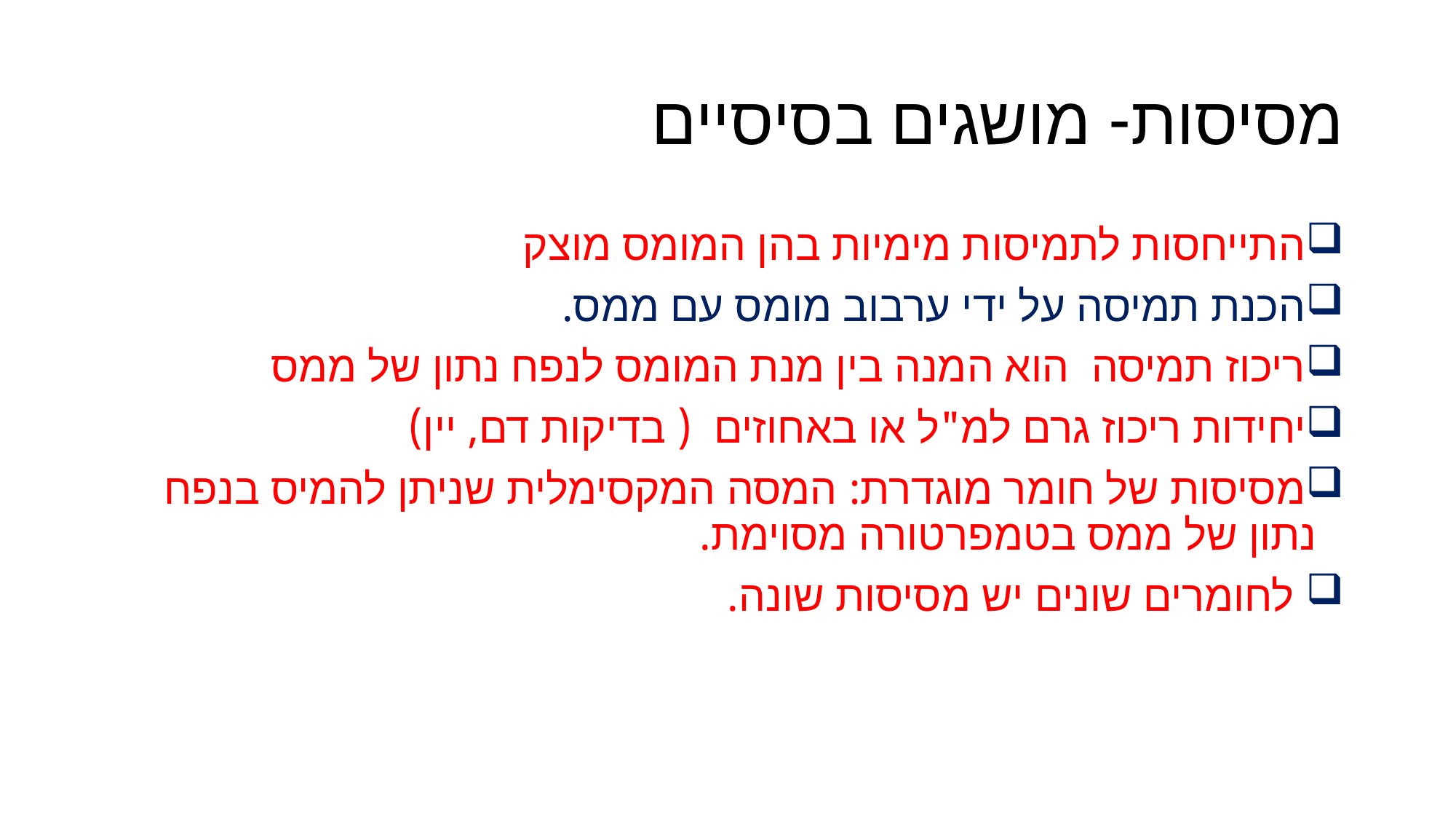

# מסיסות- מושגים בסיסיים
התייחסות לתמיסות מימיות בהן המומס מוצק
הכנת תמיסה על ידי ערבוב מומס עם ממס.
ריכוז תמיסה  הוא המנה בין מנת המומס לנפח נתון של ממס
יחידות ריכוז גרם למ"ל או באחוזים  ( בדיקות דם, יין)
מסיסות של חומר מוגדרת: המסה המקסימלית שניתן להמיס בנפח נתון של ממס בטמפרטורה מסוימת.
 לחומרים שונים יש מסיסות שונה.